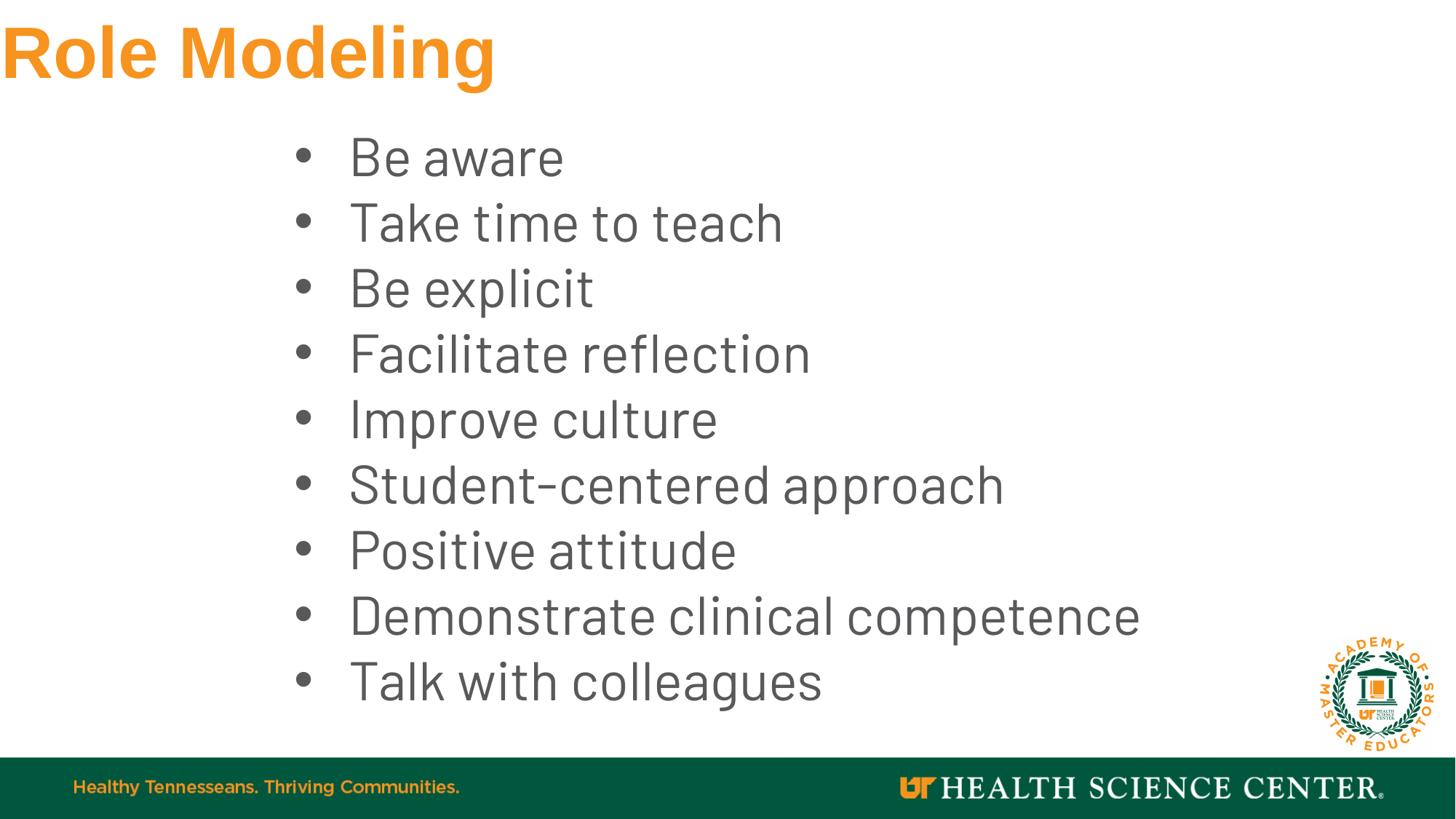

Role Modeling
Be aware
Take time to teach
Be explicit
Facilitate reflection
Improve culture
Student-centered approach
Positive attitude
Demonstrate clinical competence
Talk with colleagues

vs